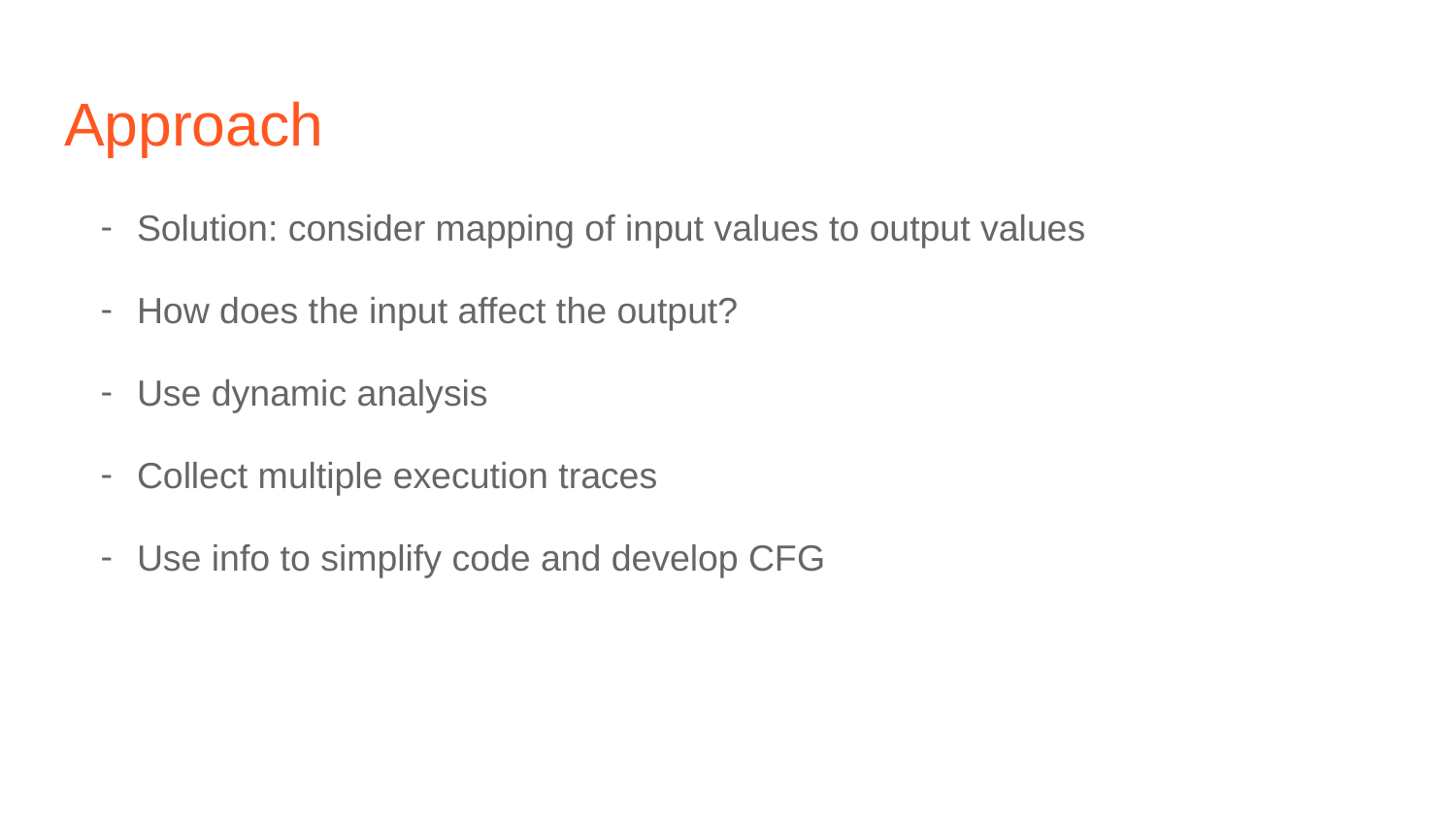

# Approach
Solution: consider mapping of input values to output values
How does the input affect the output?
Use dynamic analysis
Collect multiple execution traces
Use info to simplify code and develop CFG